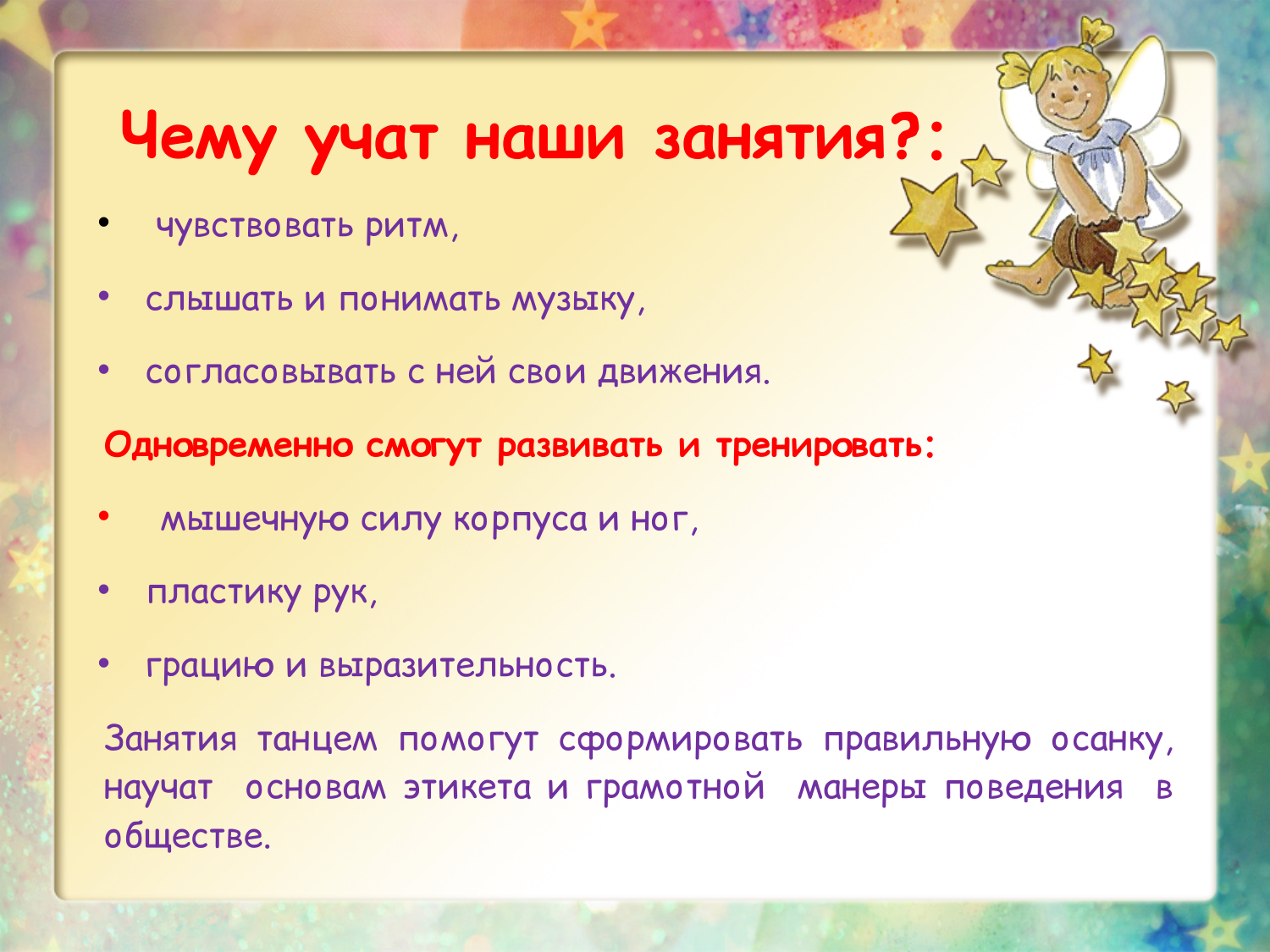

Чему учат наши занятия?:
 чувствовать ритм,
слышать и понимать музыку,
согласовывать с ней свои движения.
Одновременно смогут развивать и тренировать:
 мышечную силу корпуса и ног,
пластику рук,
грацию и выразительность.
Занятия танцем помогут сформировать правильную осанку, научат  основам этикета и грамотной  манеры поведения  в обществе.

#